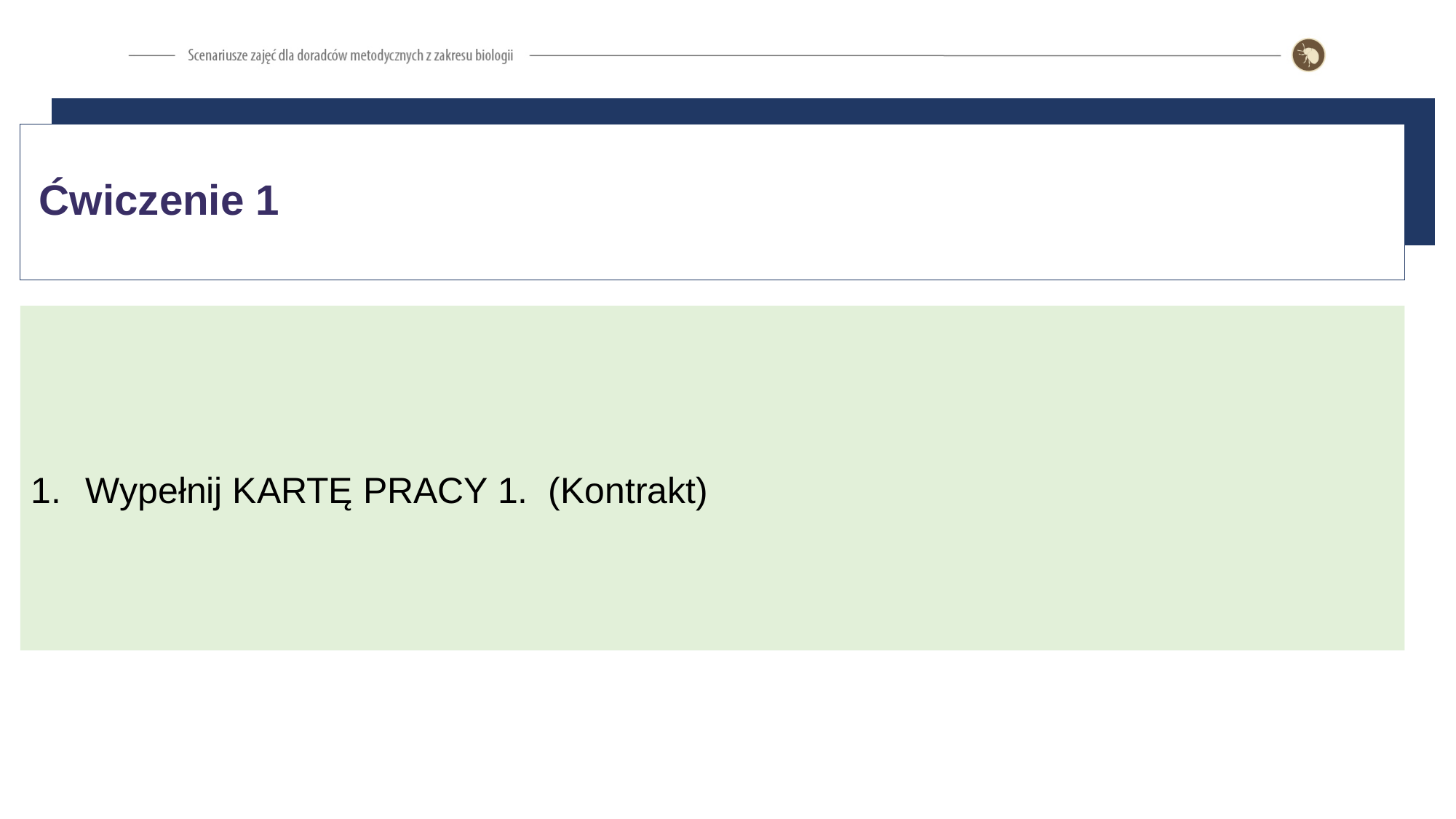

Ćwiczenie 1

Wypełnij KARTĘ PRACY 1.  (Kontrakt)